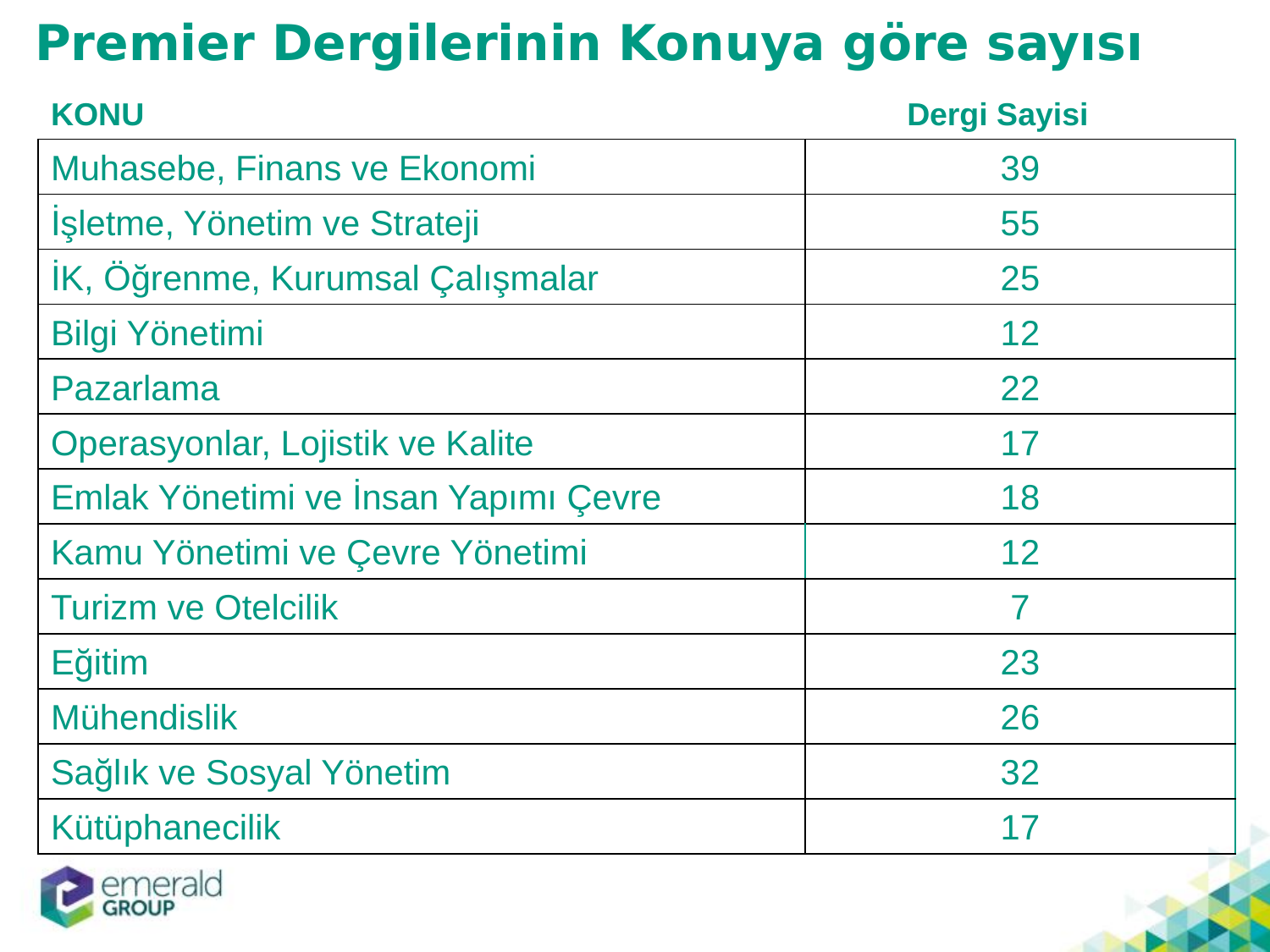

# Premier Dergilerinin Konuya göre sayısı
| KONU | Dergi Sayisi |
| --- | --- |
| Muhasebe, Finans ve Ekonomi | 39 |
| İşletme, Yönetim ve Strateji | 55 |
| İK, Öğrenme, Kurumsal Çalışmalar | 25 |
| Bilgi Yönetimi | 12 |
| Pazarlama | 22 |
| Operasyonlar, Lojistik ve Kalite | 17 |
| Emlak Yönetimi ve İnsan Yapımı Çevre | 18 |
| Kamu Yönetimi ve Çevre Yönetimi | 12 |
| Turizm ve Otelcilik | 7 |
| Eğitim | 23 |
| Mühendislik | 26 |
| Sağlık ve Sosyal Yönetim | 32 |
| Kütüphanecilik | 17 |